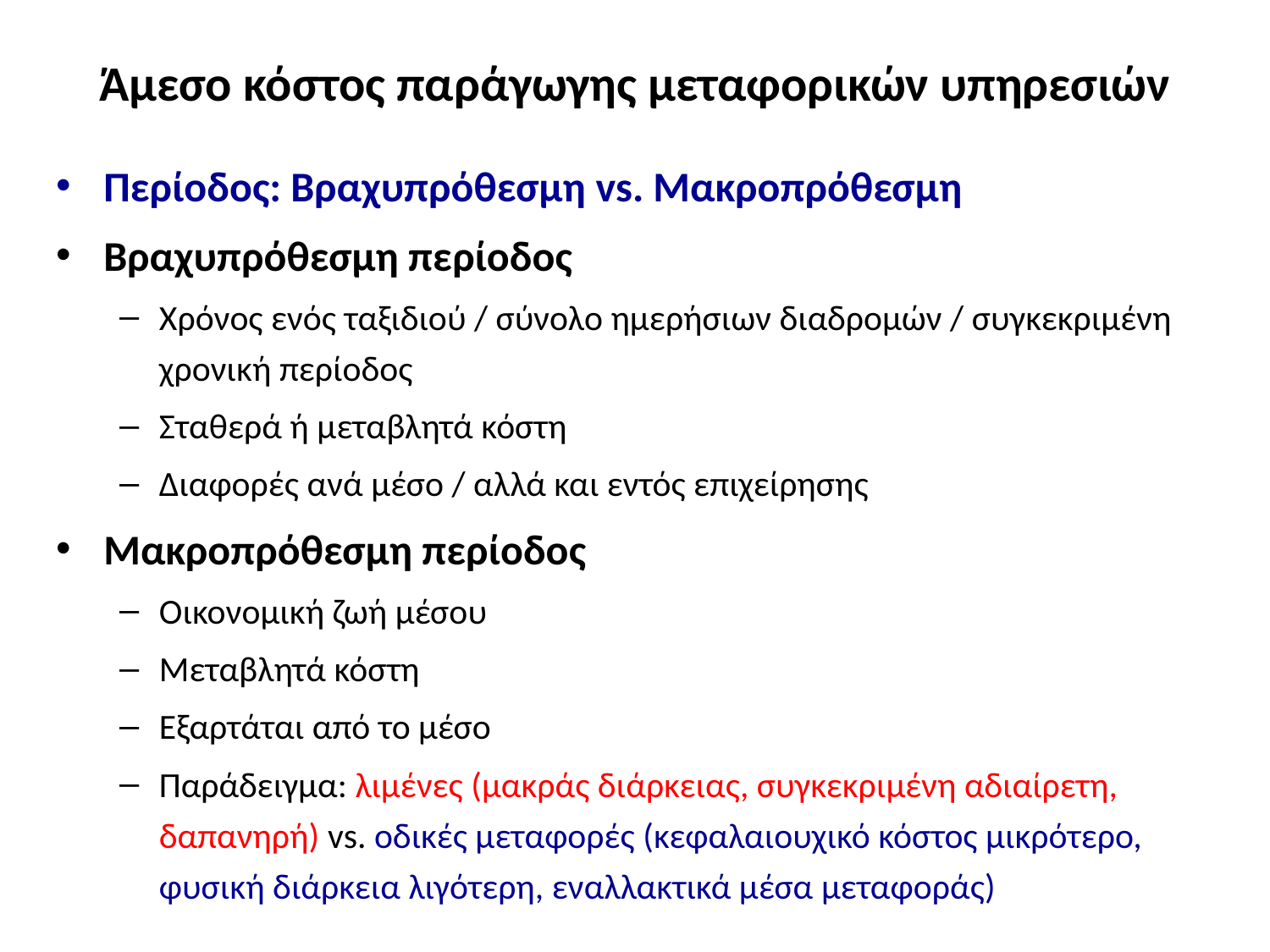

# Άμεσο κόστος παράγωγης μεταφορικών υπηρεσιών
Περίοδος: Βραχυπρόθεσμη vs. Μακροπρόθεσμη
Βραχυπρόθεσμη περίοδος
Χρόνος ενός ταξιδιού / σύνολο ημερήσιων διαδρομών / συγκεκριμένη χρονική περίοδος
Σταθερά ή μεταβλητά κόστη
Διαφορές ανά μέσο / αλλά και εντός επιχείρησης
Μακροπρόθεσμη περίοδος
Οικονομική ζωή μέσου
Μεταβλητά κόστη
Εξαρτάται από το μέσο
Παράδειγμα: λιμένες (μακράς διάρκειας, συγκεκριμένη αδιαίρετη, δαπανηρή) vs. οδικές μεταφορές (κεφαλαιουχικό κόστος μικρότερο, φυσική διάρκεια λιγότερη, εναλλακτικά μέσα μεταφοράς)